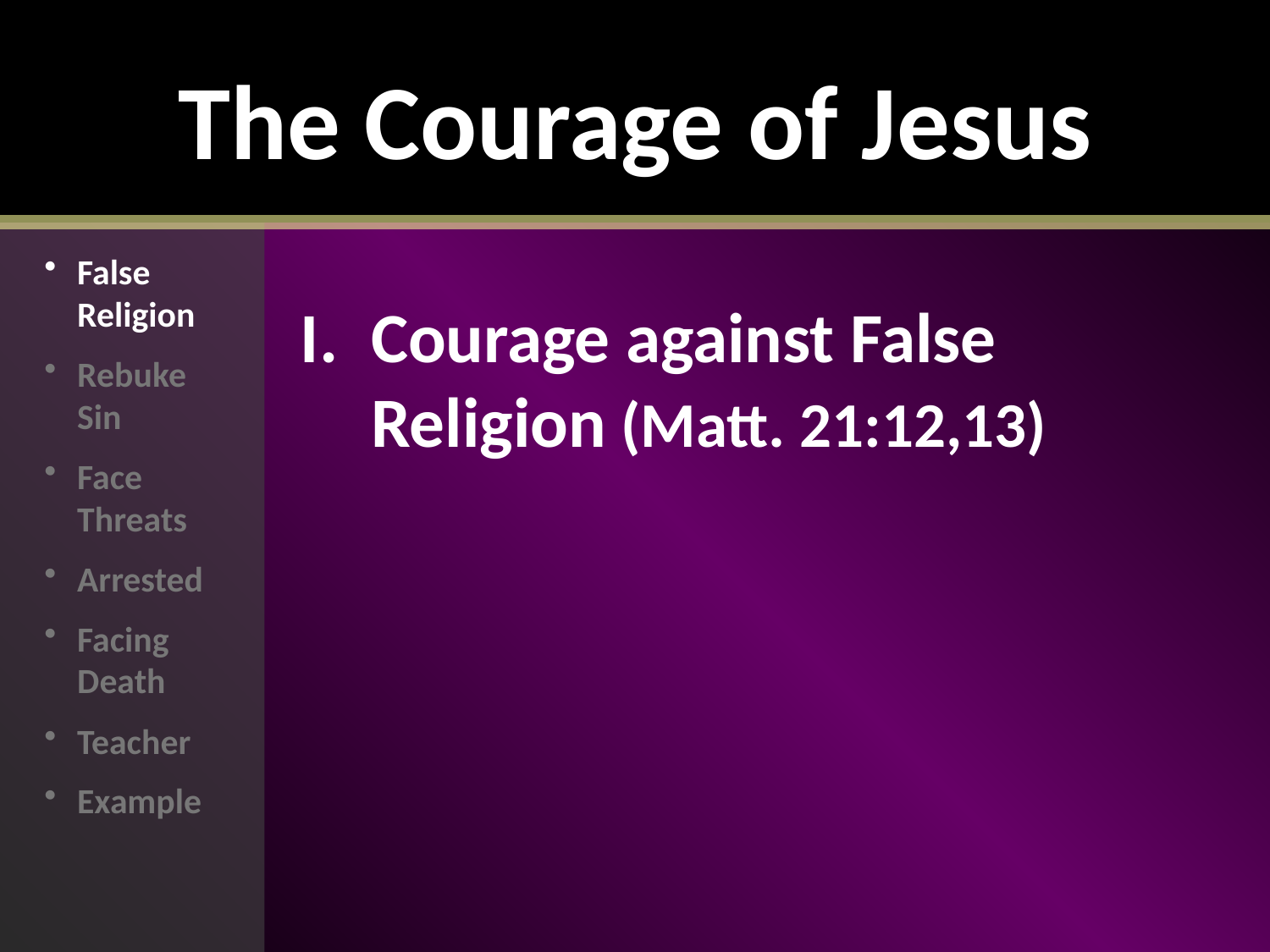

# The Courage of Jesus
False Religion
Rebuke Sin
Face Threats
Arrested
Facing Death
Teacher
Example
I. 	Courage against False Religion (Matt. 21:12,13)